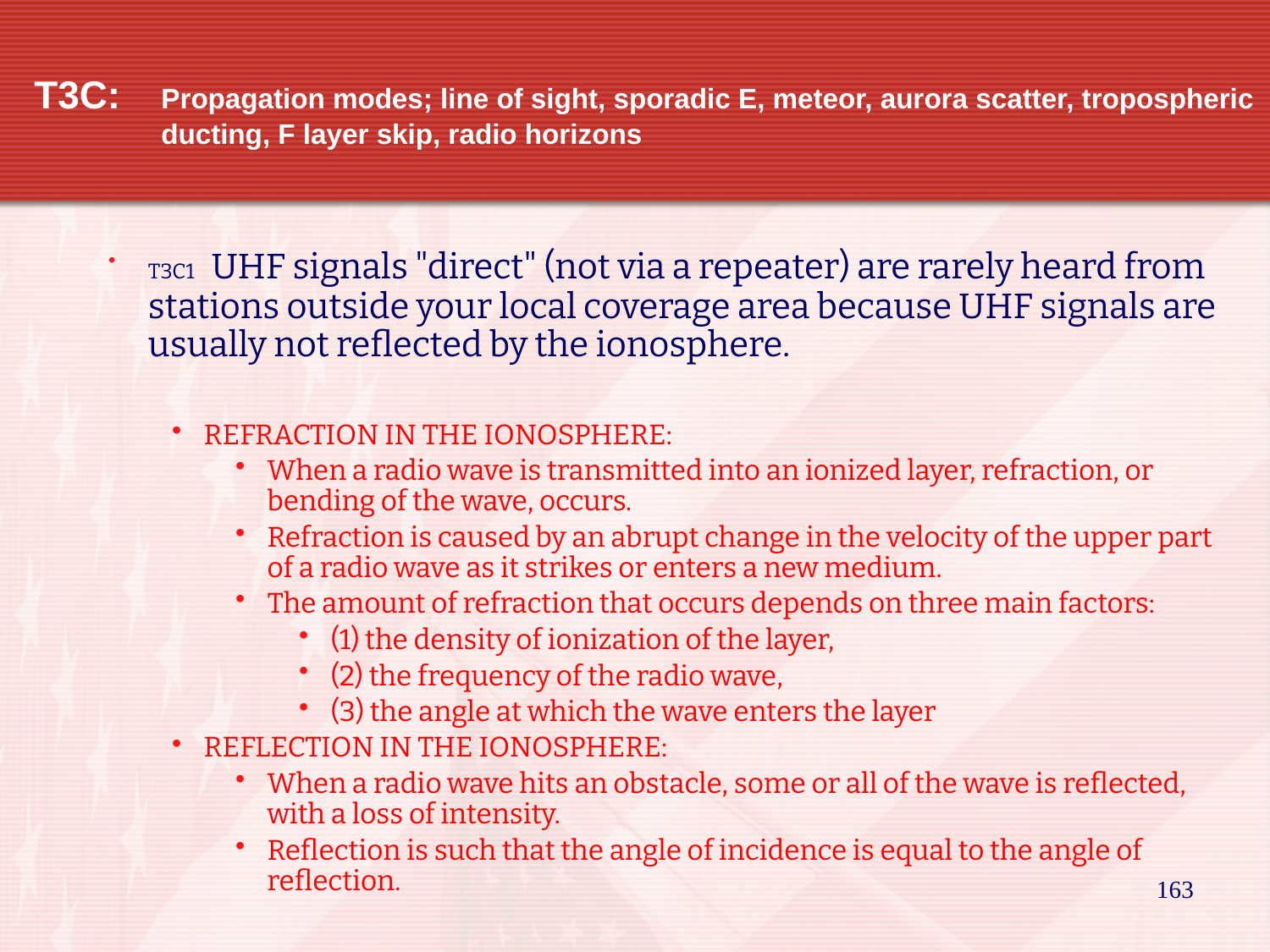

# T3C: 	Propagation modes; line of sight, sporadic E, meteor, aurora scatter, tropospheric 	ducting, F layer skip, radio horizons
T3C1  UHF signals "direct" (not via a repeater) are rarely heard from stations outside your local coverage area because UHF signals are usually not reflected by the ionosphere.

REFRACTION IN THE IONOSPHERE:
When a radio wave is transmitted into an ionized layer, refraction, or bending of the wave, occurs.
Refraction is caused by an abrupt change in the velocity of the upper part of a radio wave as it strikes or enters a new medium.
The amount of refraction that occurs depends on three main factors:
(1) the density of ionization of the layer,
(2) the frequency of the radio wave,
(3) the angle at which the wave enters the layer
REFLECTION IN THE IONOSPHERE:
When a radio wave hits an obstacle, some or all of the wave is reflected, with a loss of intensity.
Reflection is such that the angle of incidence is equal to the angle of reflection.

163